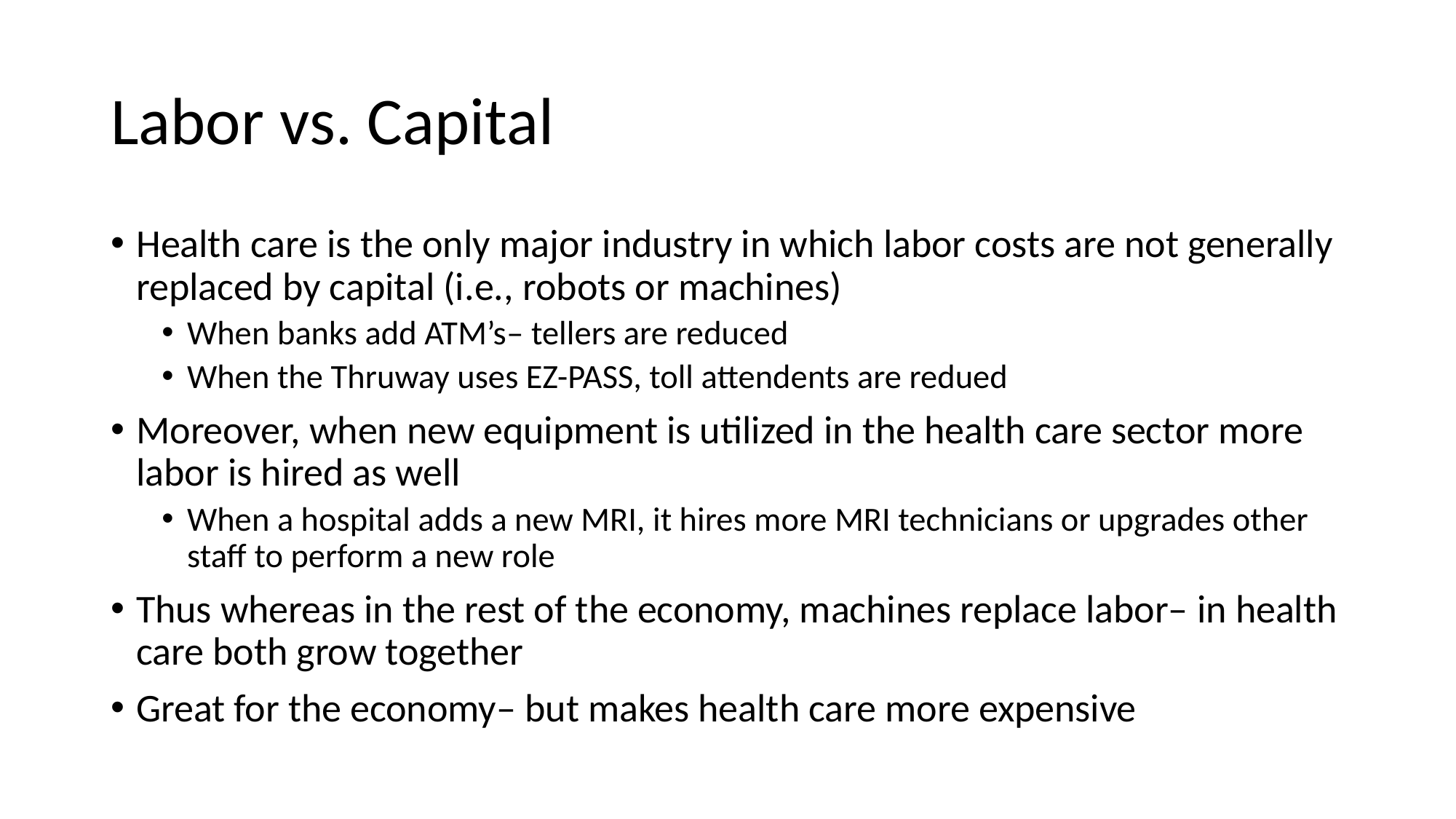

# Labor vs. Capital
Health care is the only major industry in which labor costs are not generally replaced by capital (i.e., robots or machines)
When banks add ATM’s– tellers are reduced
When the Thruway uses EZ-PASS, toll attendents are redued
Moreover, when new equipment is utilized in the health care sector more labor is hired as well
When a hospital adds a new MRI, it hires more MRI technicians or upgrades other staff to perform a new role
Thus whereas in the rest of the economy, machines replace labor– in health care both grow together
Great for the economy– but makes health care more expensive